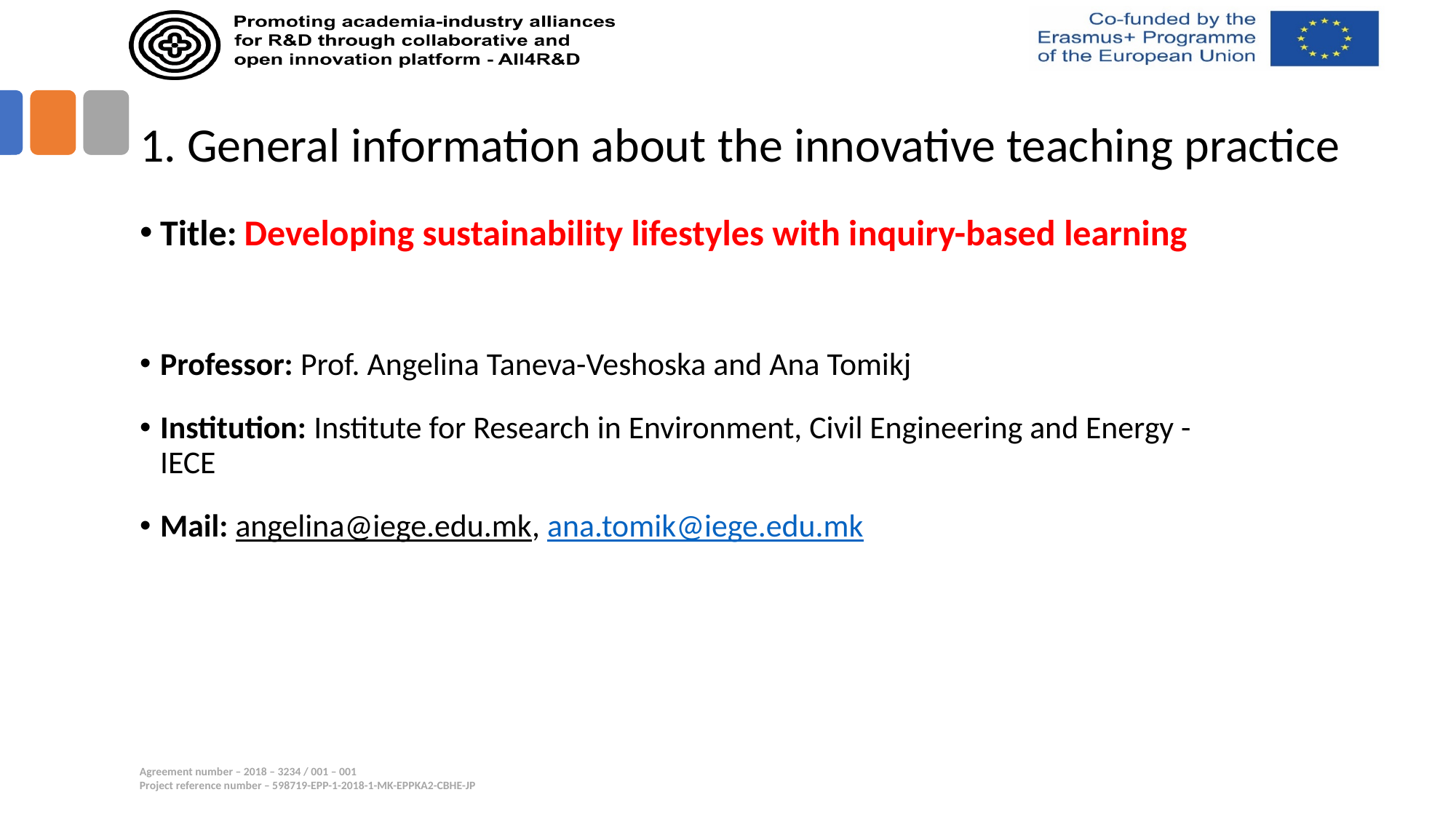

# 1. General information about the innovative teaching practice
Title: Developing sustainability lifestyles with inquiry-based learning

Professor: Prof. Angelina Taneva-Veshoska and Ana Tomikj
Institution: Institute for Research in Environment, Civil Engineering and Energy - IECE
Mail: angelina@iege.edu.mk, ana.tomik@iege.edu.mk